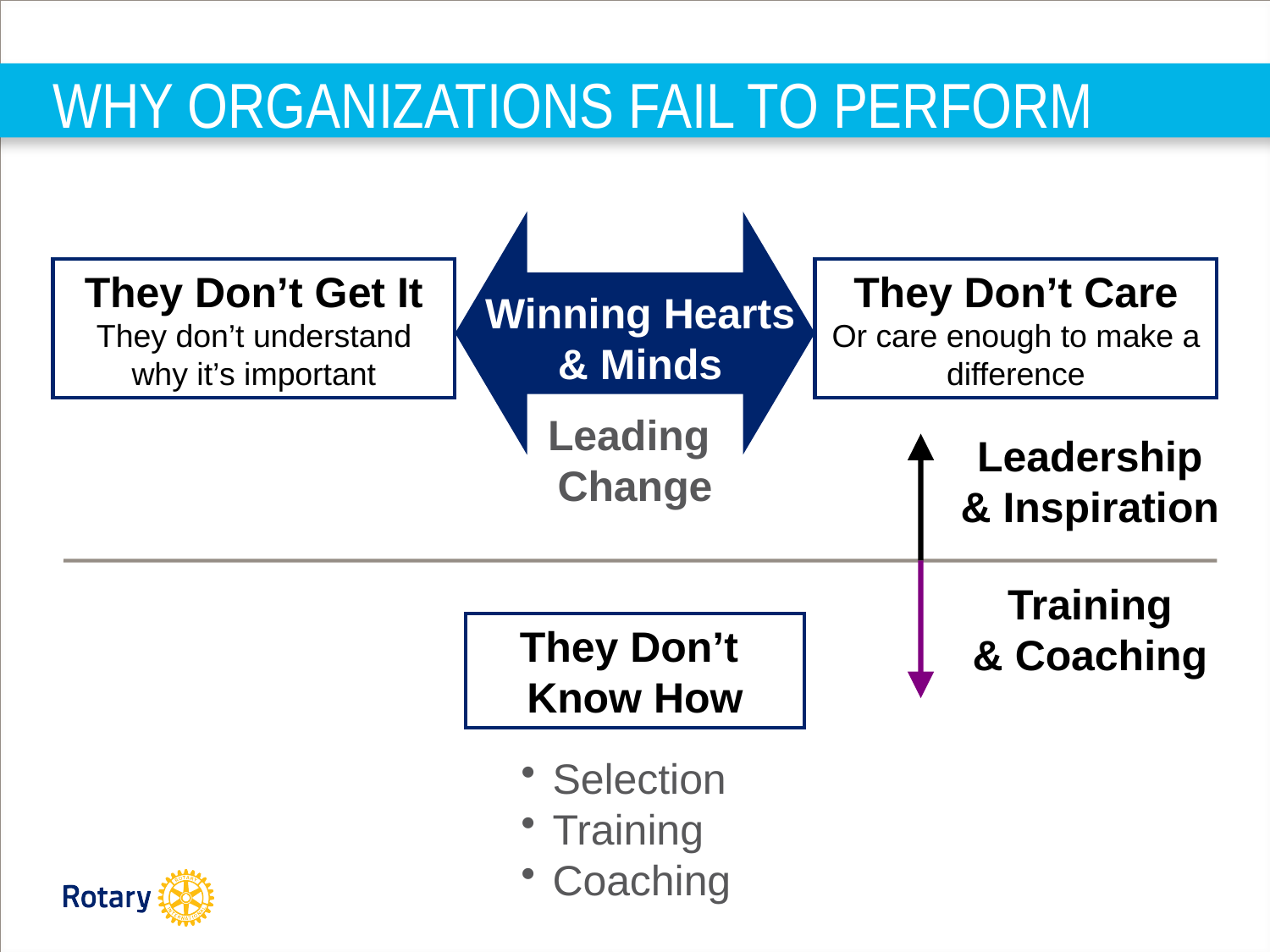

WHY ORGANIZATIONS FAIL TO PERFORM

They Don’t Get It
They don’t understand why it’s important
They Don’t Care
Or care enough to make a difference
Winning Hearts & Minds
Leading
Change
Leadership
& Inspiration

Training
& Coaching
They Don’t
Know How
Selection
Training
Coaching